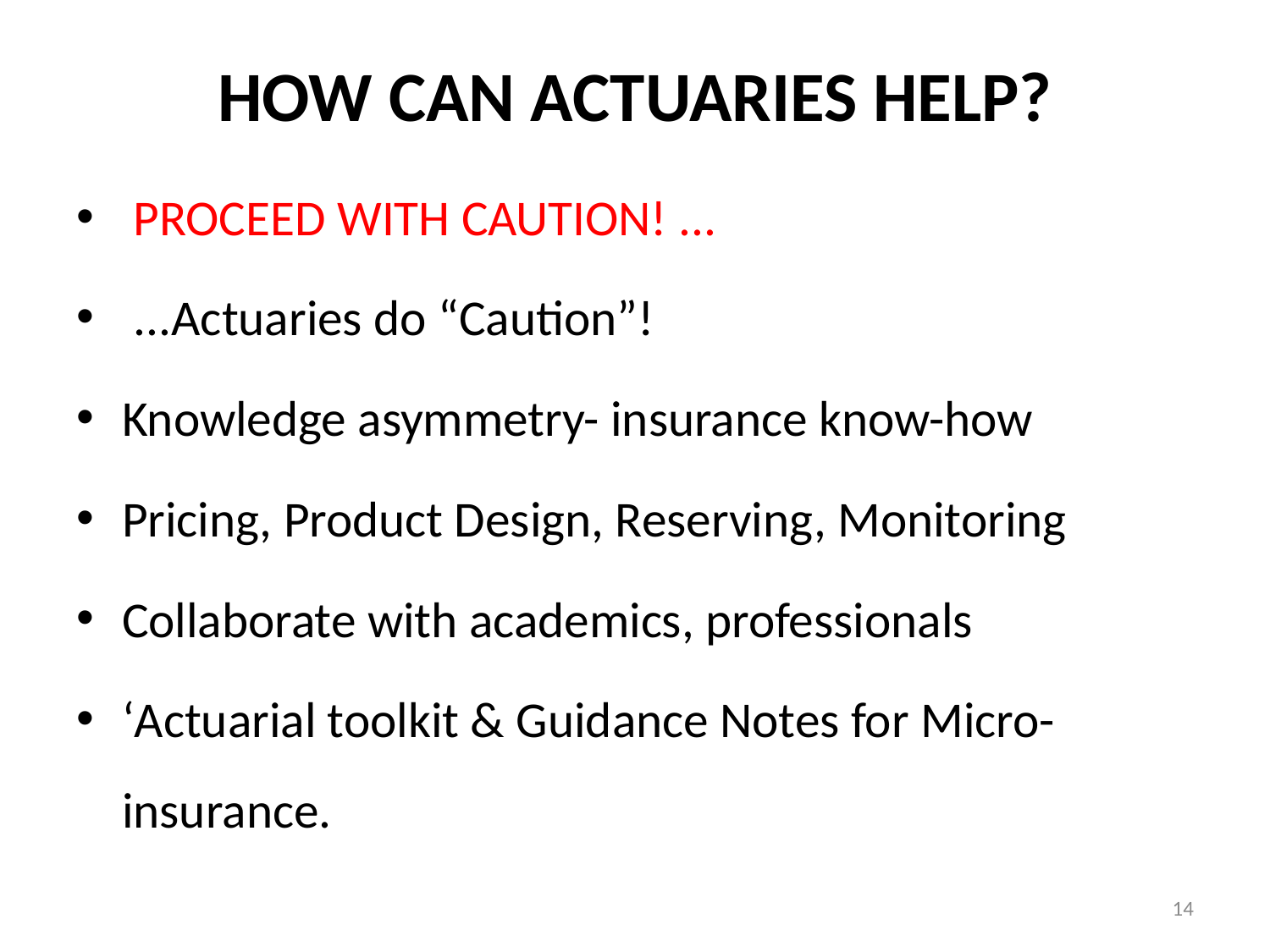

# HOW CAN ACTUARIES HELP?
 PROCEED WITH CAUTION! ...
 ...Actuaries do “Caution”!
Knowledge asymmetry- insurance know-how
Pricing, Product Design, Reserving, Monitoring
Collaborate with academics, professionals
‘Actuarial toolkit & Guidance Notes for Micro-insurance.
14